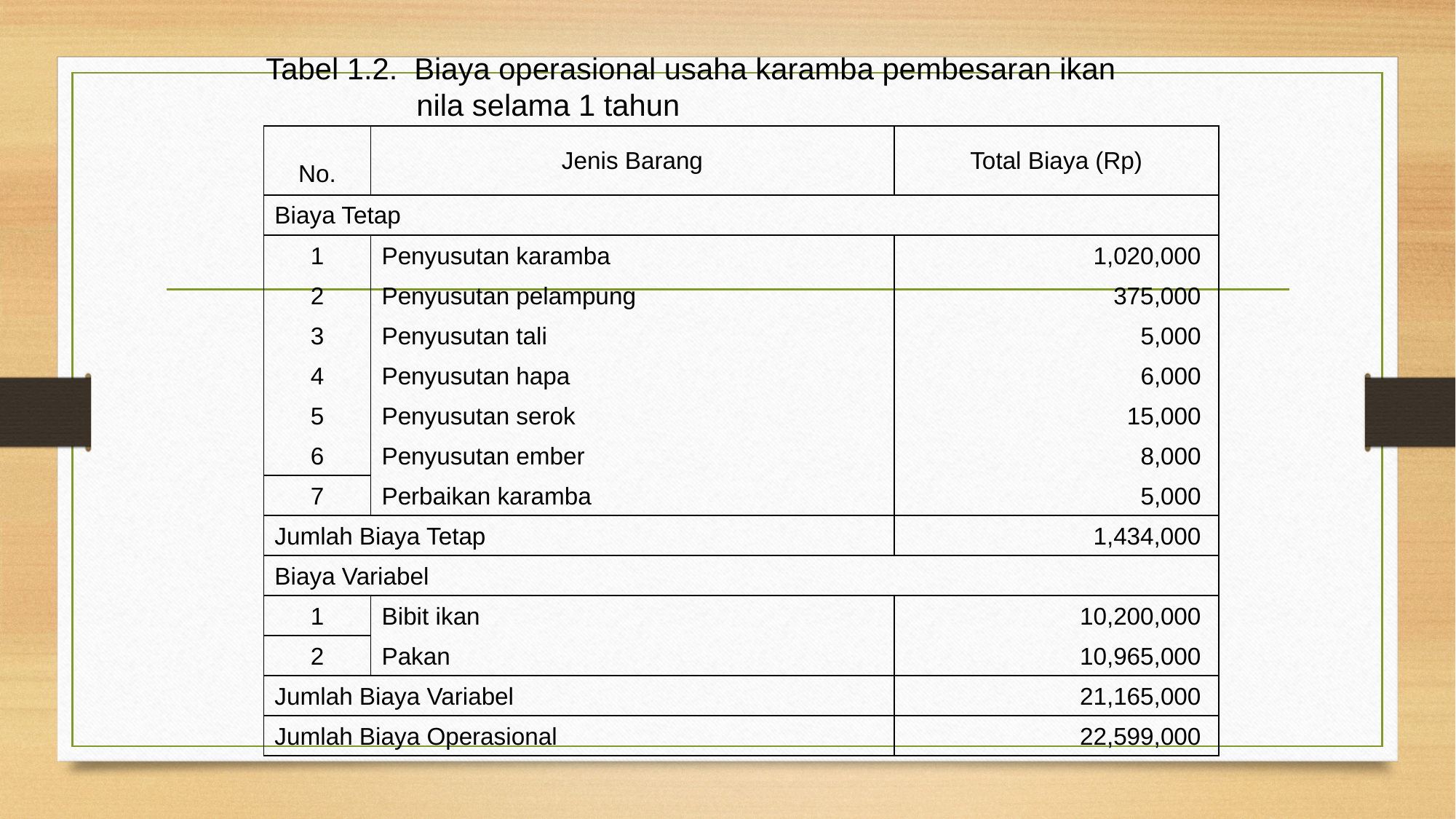

Tabel 1.2.  Biaya operasional usaha karamba pembesaran ikan
                  nila selama 1 tahun
| No. | Jenis Barang | Total Biaya (Rp) |
| --- | --- | --- |
| Biaya Tetap |  |  |
| 1 | Penyusutan karamba | 1,020,000 |
| 2 | Penyusutan pelampung | 375,000 |
| 3 | Penyusutan tali | 5,000 |
| 4 | Penyusutan hapa | 6,000 |
| 5 | Penyusutan serok | 15,000 |
| 6 | Penyusutan ember | 8,000 |
| 7 | Perbaikan karamba | 5,000 |
| Jumlah Biaya Tetap |  | 1,434,000 |
| Biaya Variabel |  |  |
| 1 | Bibit ikan | 10,200,000 |
| 2 | Pakan | 10,965,000 |
| Jumlah Biaya Variabel |  | 21,165,000 |
| Jumlah Biaya Operasional |  | 22,599,000 |